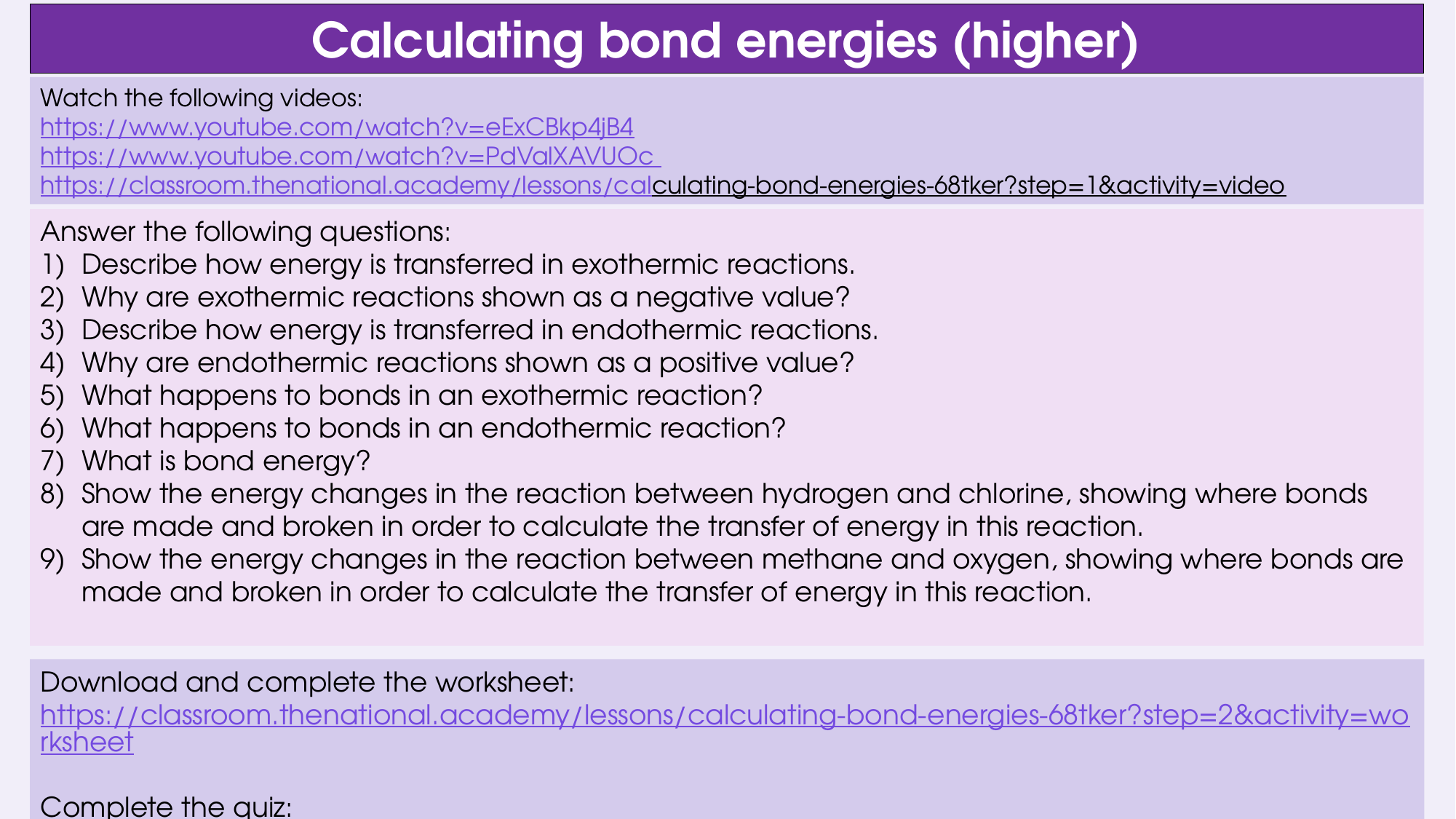

Calculating bond energies (higher)
Watch the following videos:
https://www.youtube.com/watch?v=eExCBkp4jB4
https://www.youtube.com/watch?v=PdValXAVUOc
https://classroom.thenational.academy/lessons/calculating-bond-energies-68tker?step=1&activity=video
Answer the following questions:
Describe how energy is transferred in exothermic reactions.
Why are exothermic reactions shown as a negative value?
Describe how energy is transferred in endothermic reactions.
Why are endothermic reactions shown as a positive value?
What happens to bonds in an exothermic reaction?
What happens to bonds in an endothermic reaction?
What is bond energy?
Show the energy changes in the reaction between hydrogen and chlorine, showing where bonds are made and broken in order to calculate the transfer of energy in this reaction.
Show the energy changes in the reaction between methane and oxygen, showing where bonds are made and broken in order to calculate the transfer of energy in this reaction.

Download and complete the worksheet: https://classroom.thenational.academy/lessons/calculating-bond-energies-68tker?step=2&activity=worksheet
Complete the quiz: https://classroom.thenational.academy/lessons/calculating-bond-energies-68tker?step=3&activity=exit_quiz